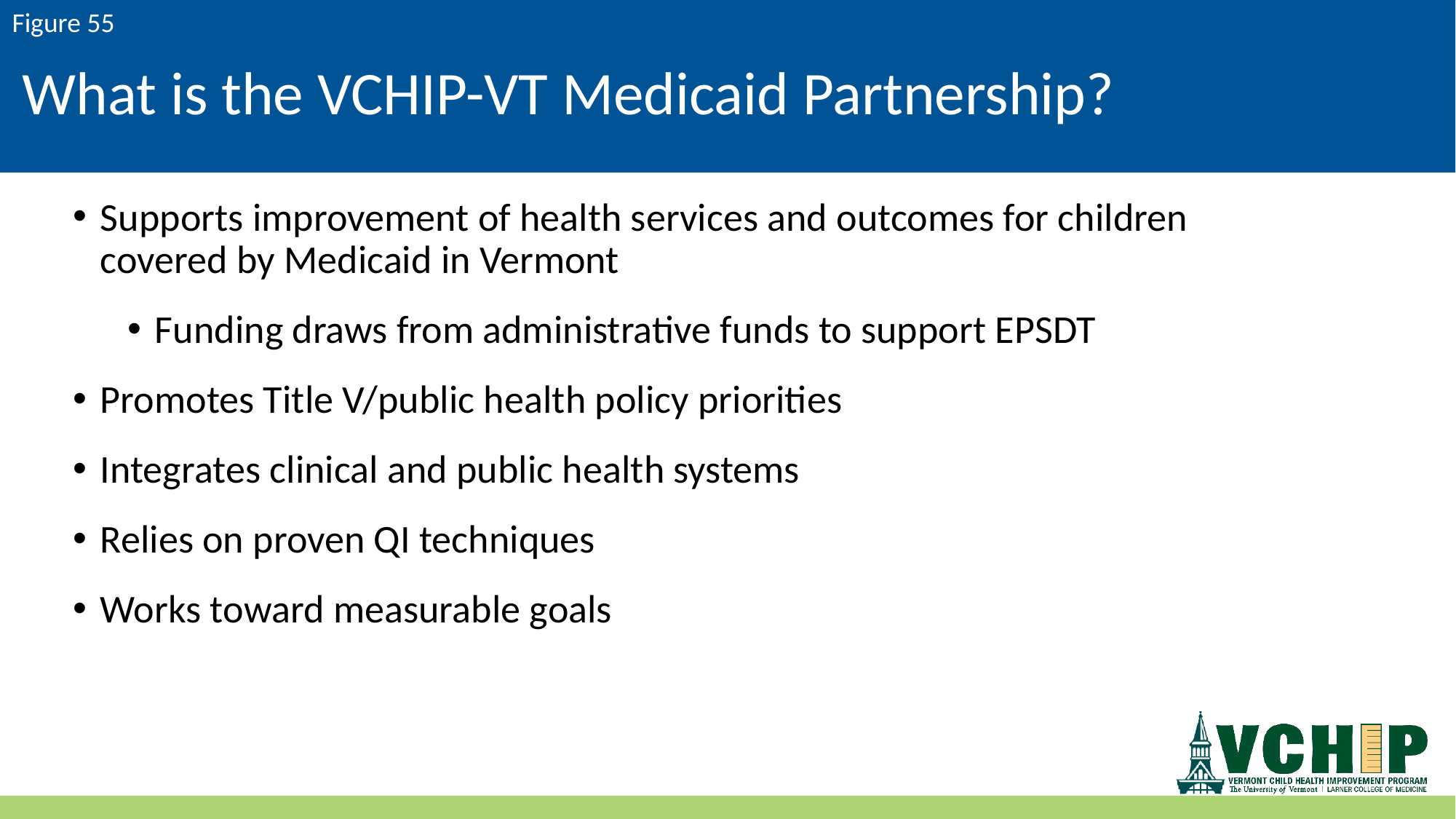

# What is the VCHIP-VT Medicaid Partnership?
Supports improvement of health services and outcomes for children covered by Medicaid in Vermont
Funding draws from administrative funds to support EPSDT
Promotes Title V/public health policy priorities
Integrates clinical and public health systems
Relies on proven QI techniques
Works toward measurable goals